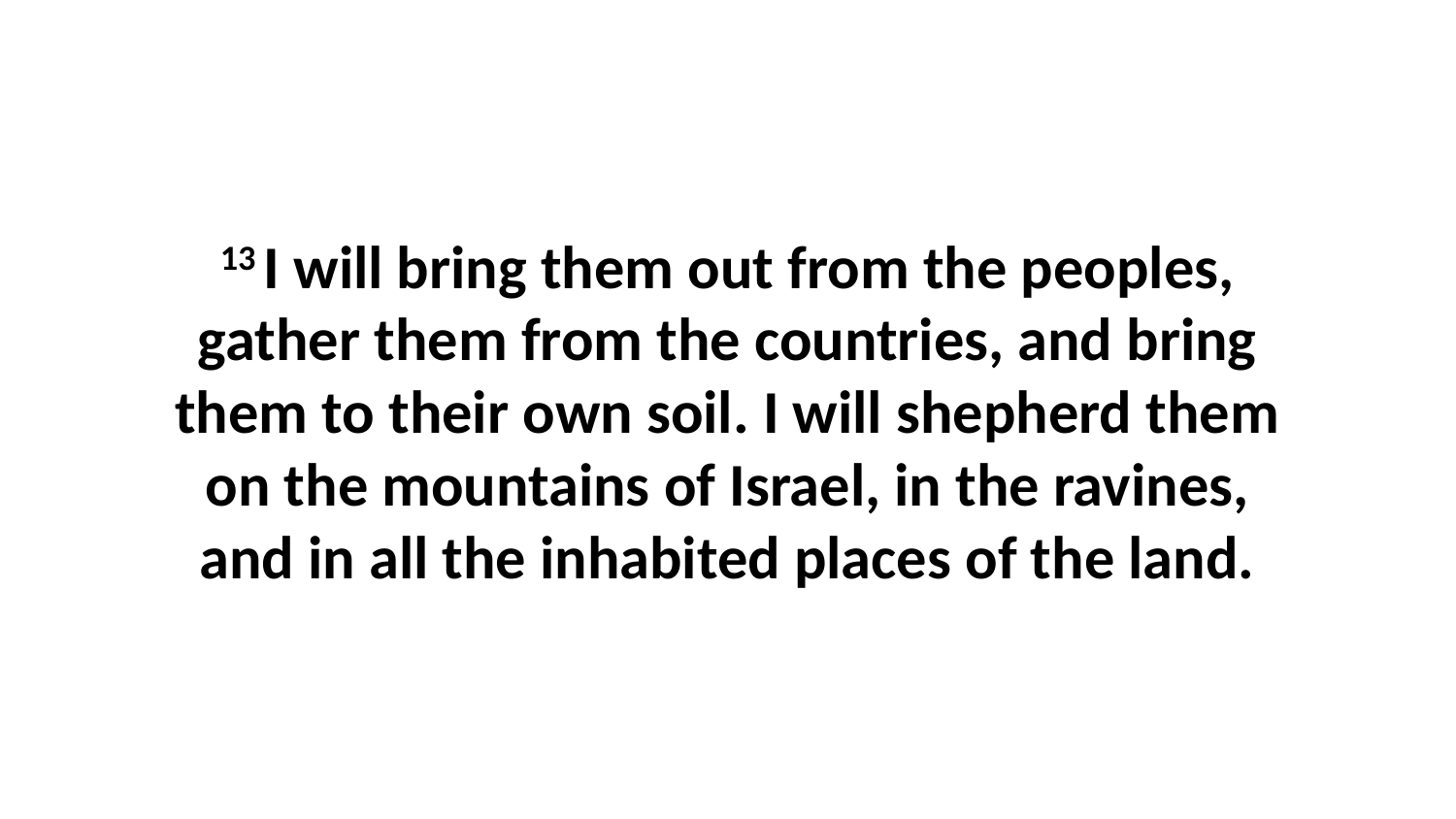

13 I will bring them out from the peoples, gather them from the countries, and bring them to their own soil. I will shepherd them on the mountains of Israel, in the ravines, and in all the inhabited places of the land.